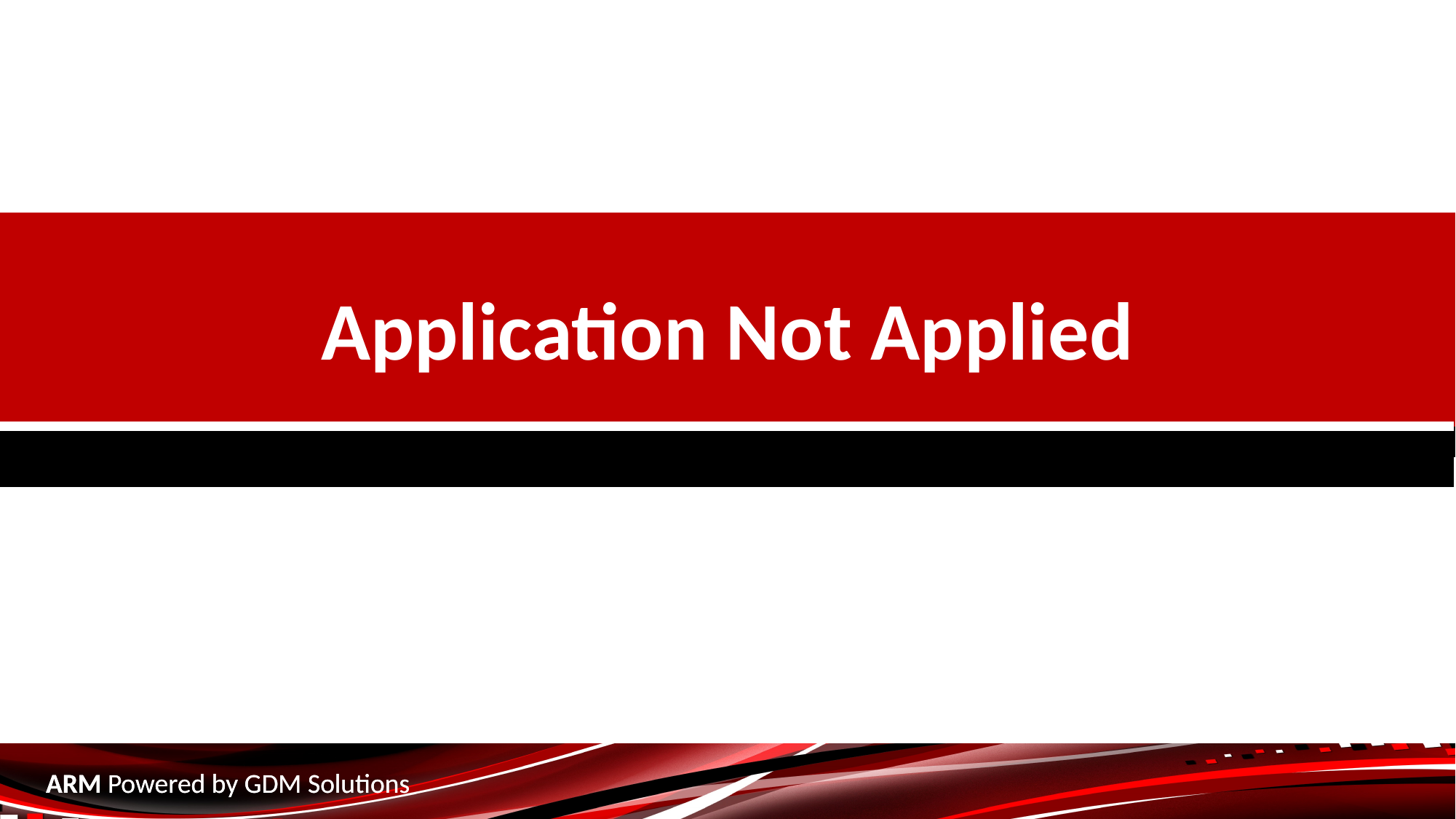

Application Not Applied
ARM Powered by GDM Solutions